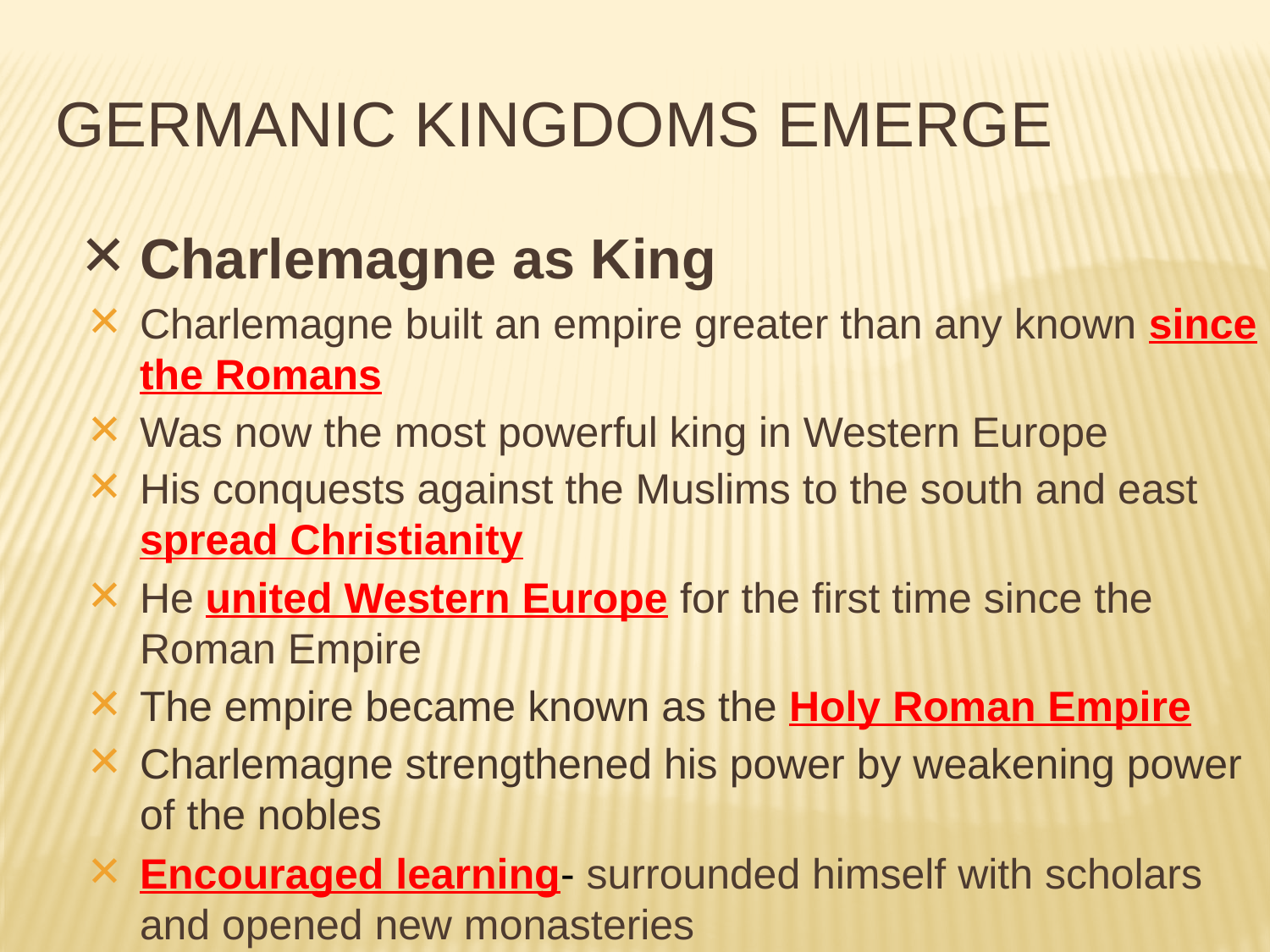

# GERMANIC KINGDOMS EMERGE
Charlemagne as King
Charlemagne built an empire greater than any known since the Romans
Was now the most powerful king in Western Europe
His conquests against the Muslims to the south and east spread Christianity
He united Western Europe for the first time since the Roman Empire
The empire became known as the Holy Roman Empire
Charlemagne strengthened his power by weakening power of the nobles
Encouraged learning- surrounded himself with scholars and opened new monasteries